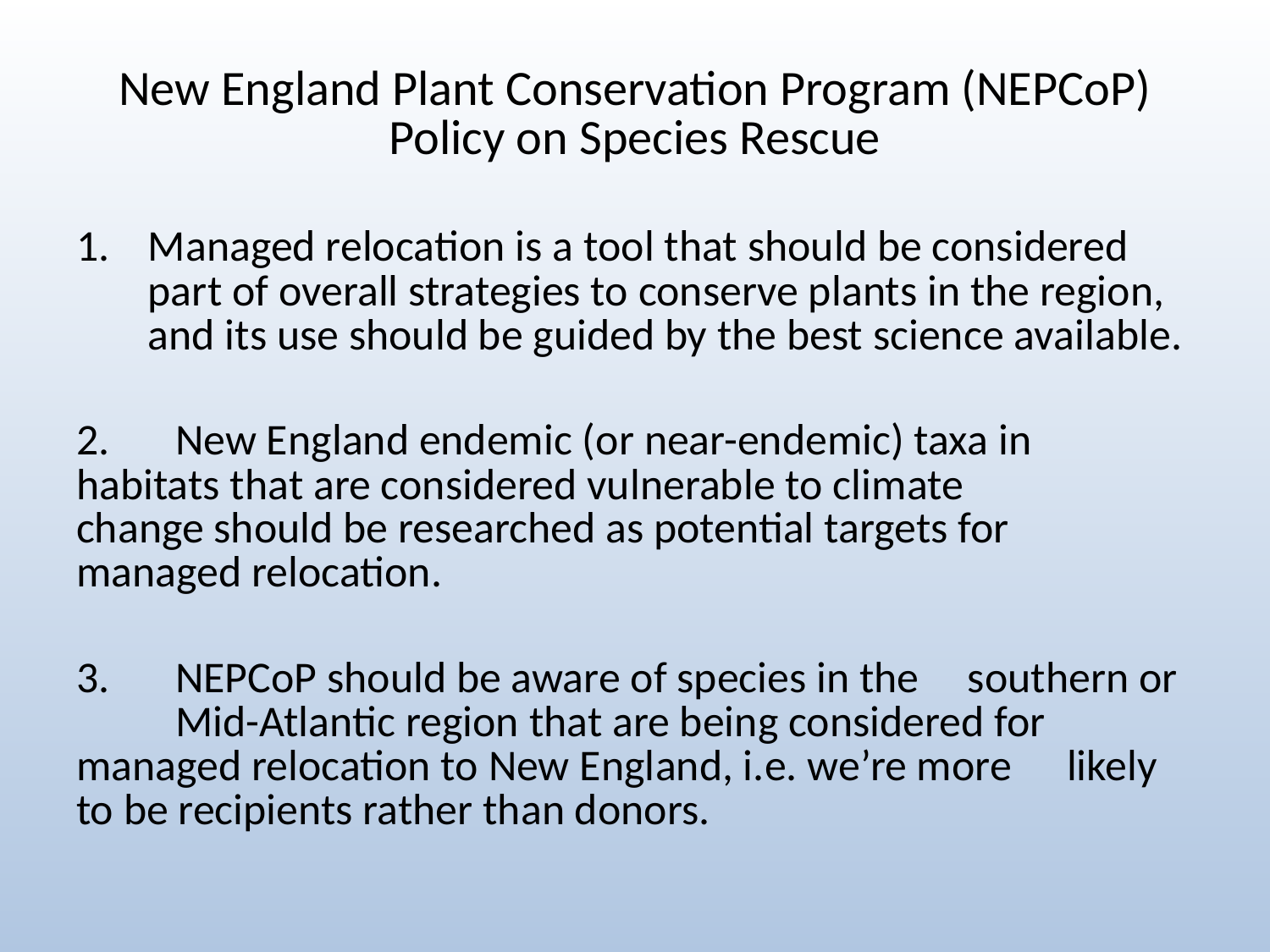

# New England Plant Conservation Program (NEPCoP) Policy on Species Rescue
Managed relocation is a tool that should be considered part of overall strategies to conserve plants in the region, and its use should be guided by the best science available.

2. 	New England endemic (or near-endemic) taxa in 	habitats that are considered vulnerable to climate 	change should be researched as potential targets for 	managed relocation.

3. 	NEPCoP should be aware of species in the 	southern or 	Mid-Atlantic region that are being considered for 	managed relocation to New England, i.e. we’re more 	likely to be recipients rather than donors.